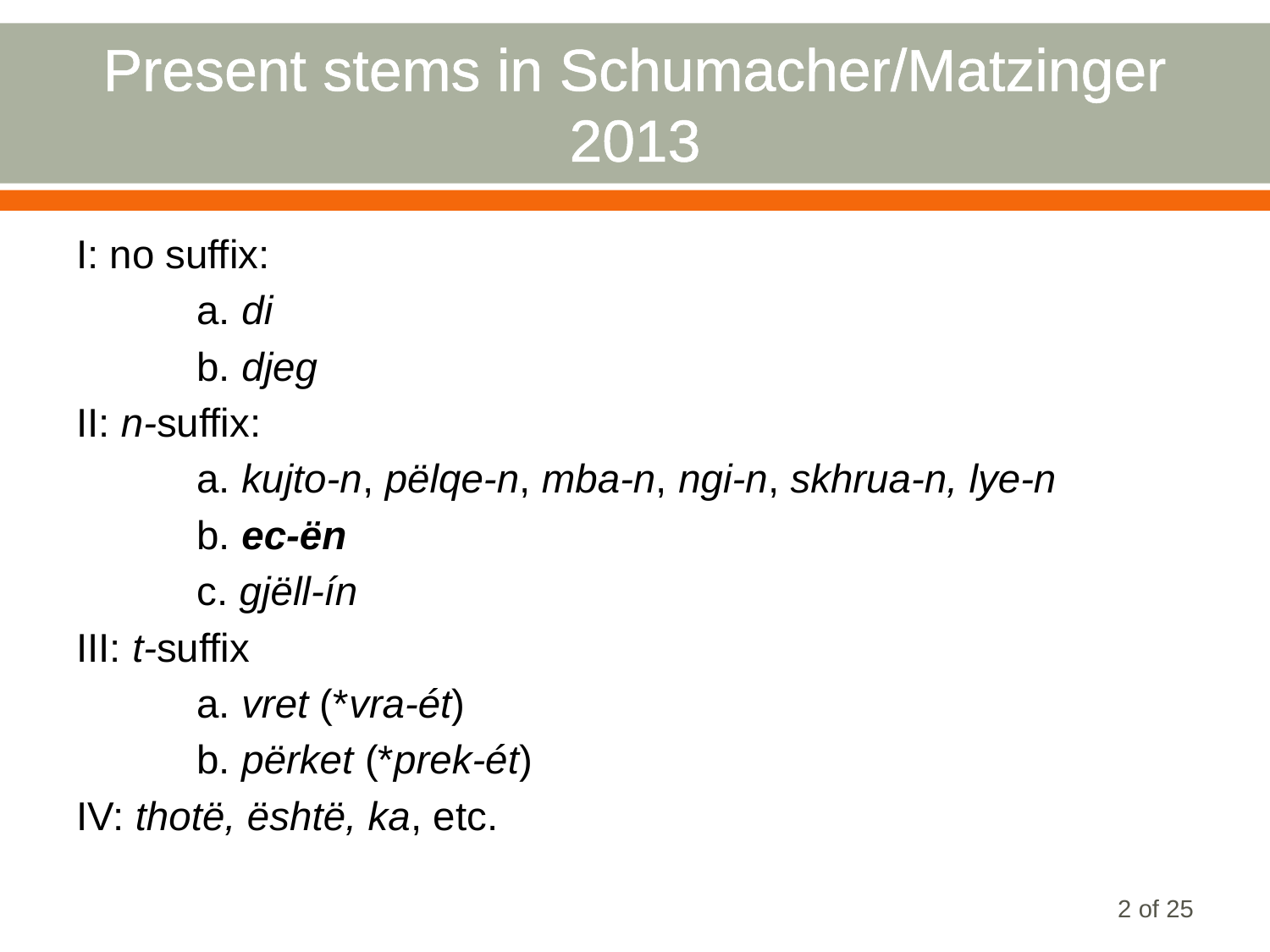

# Present stems in Schumacher/Matzinger 2013
I: no suffix:
	a. di
	b. djeg
II: n-suffix:
	a. kujto-n, pëlqe-n, mba-n, ngi-n, skhrua-n, lye-n
	b. ec-ën
	c. gjëll-ín
III: t-suffix
	a. vret (*vra-ét)
	b. përket (*prek-ét)
IV: thotë, është, ka, etc.
2 of 25